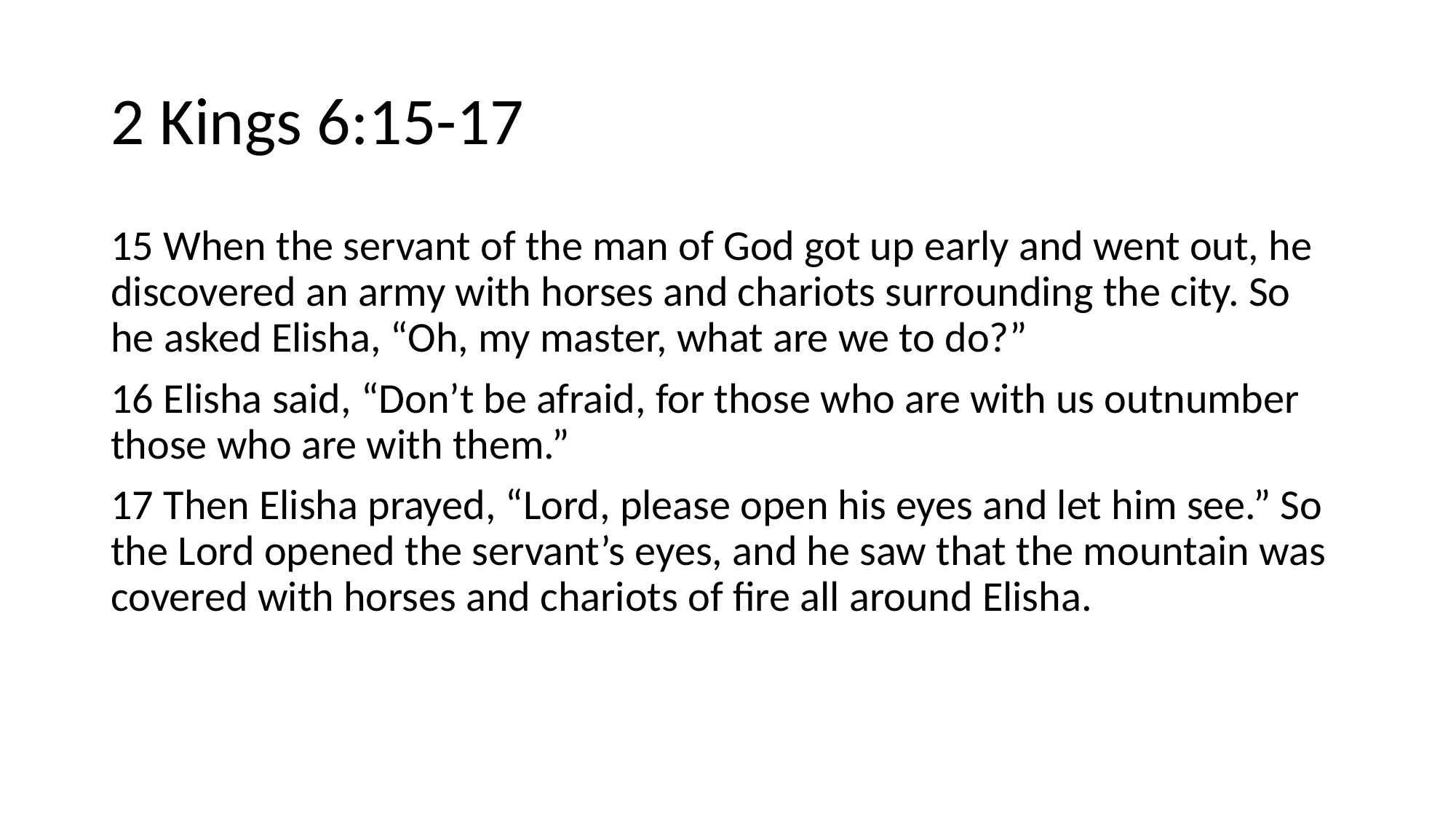

# 2 Kings 6:15-17
15 When the servant of the man of God got up early and went out, he discovered an army with horses and chariots surrounding the city. So he asked Elisha, “Oh, my master, what are we to do?”
16 Elisha said, “Don’t be afraid, for those who are with us outnumber those who are with them.”
17 Then Elisha prayed, “Lord, please open his eyes and let him see.” So the Lord opened the servant’s eyes, and he saw that the mountain was covered with horses and chariots of fire all around Elisha.